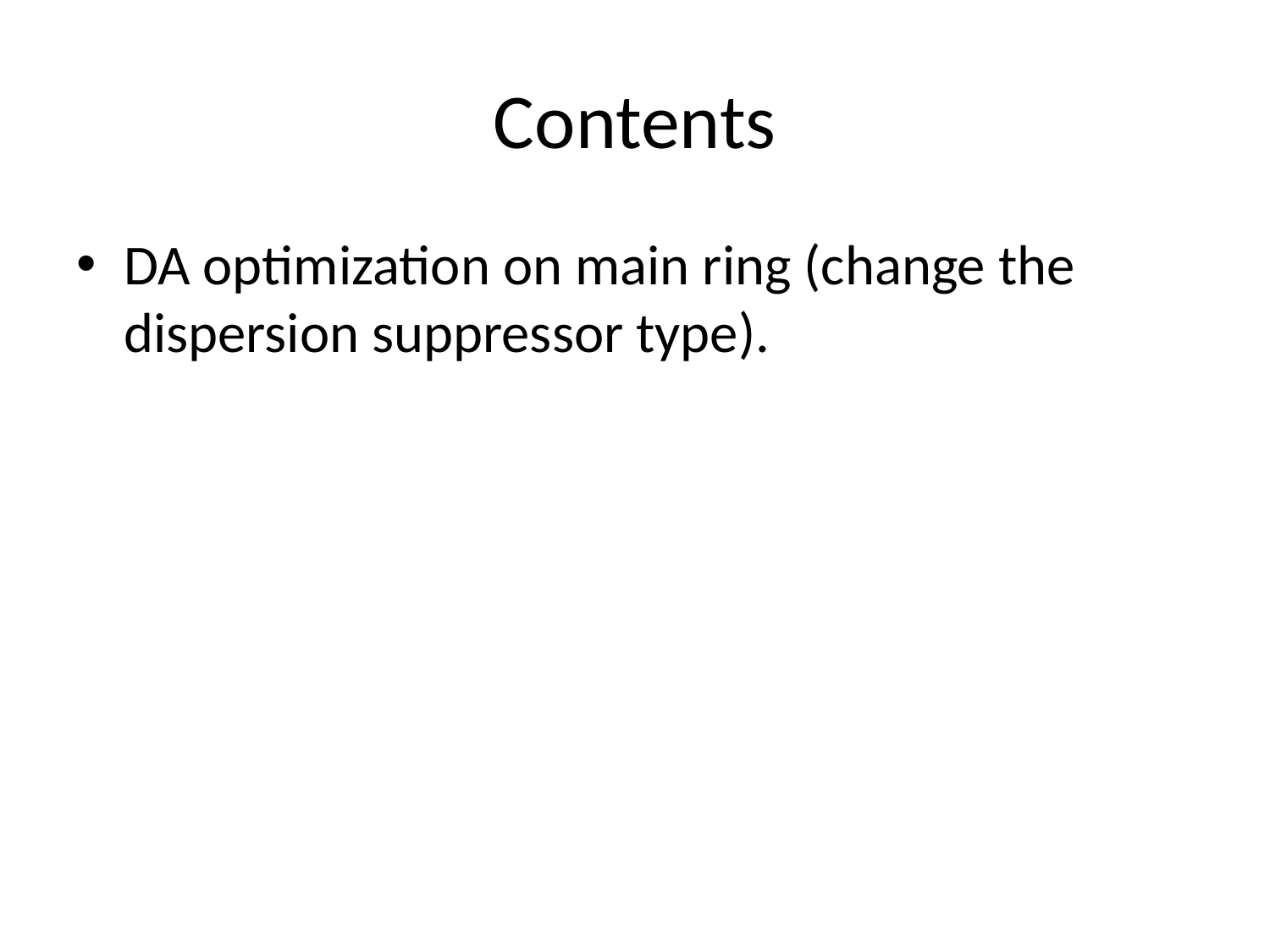

# Contents
DA optimization on main ring (change the dispersion suppressor type).